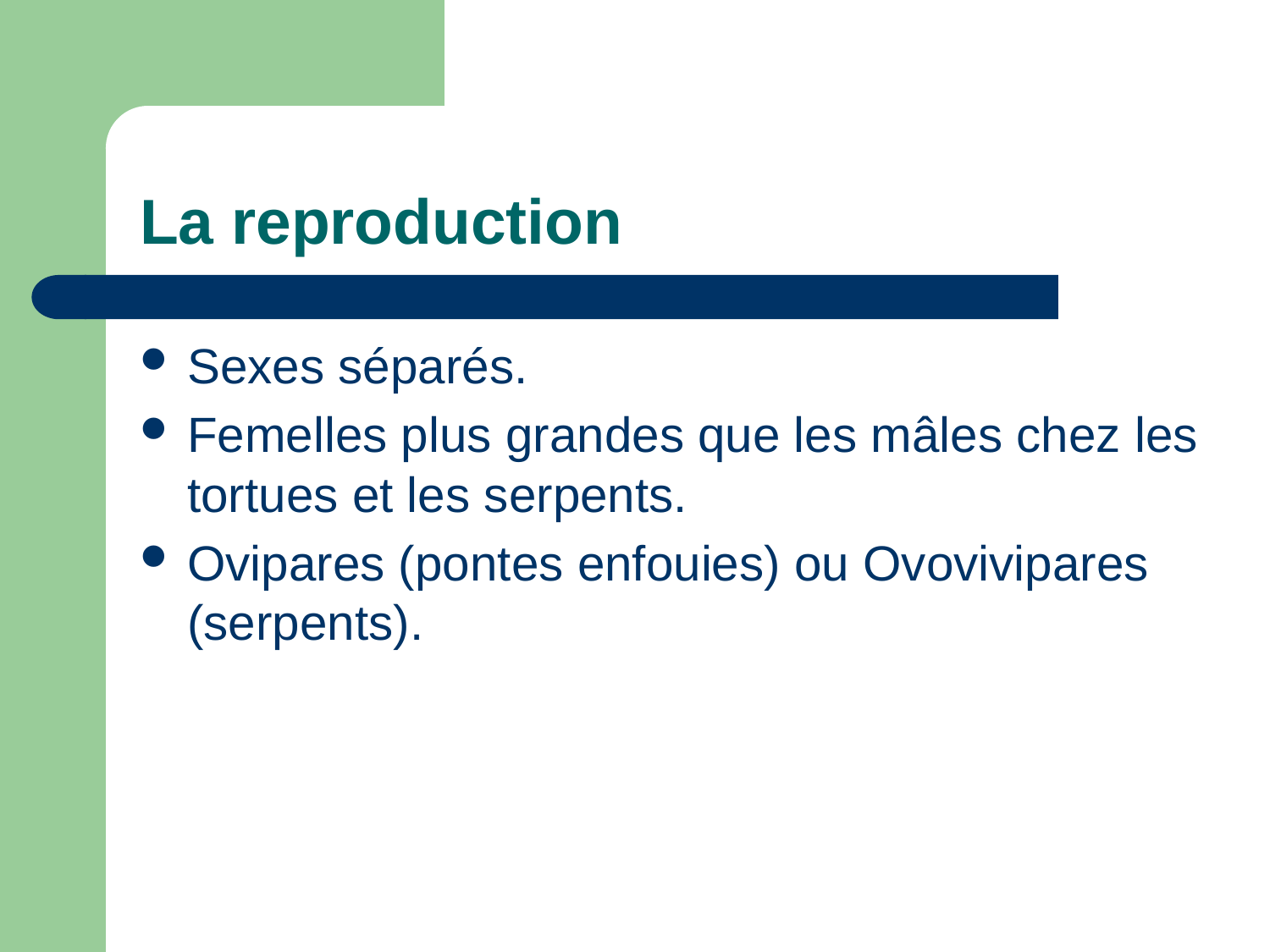

# La reproduction
Sexes séparés.
Femelles plus grandes que les mâles chez les tortues et les serpents.
Ovipares (pontes enfouies) ou Ovovivipares (serpents).